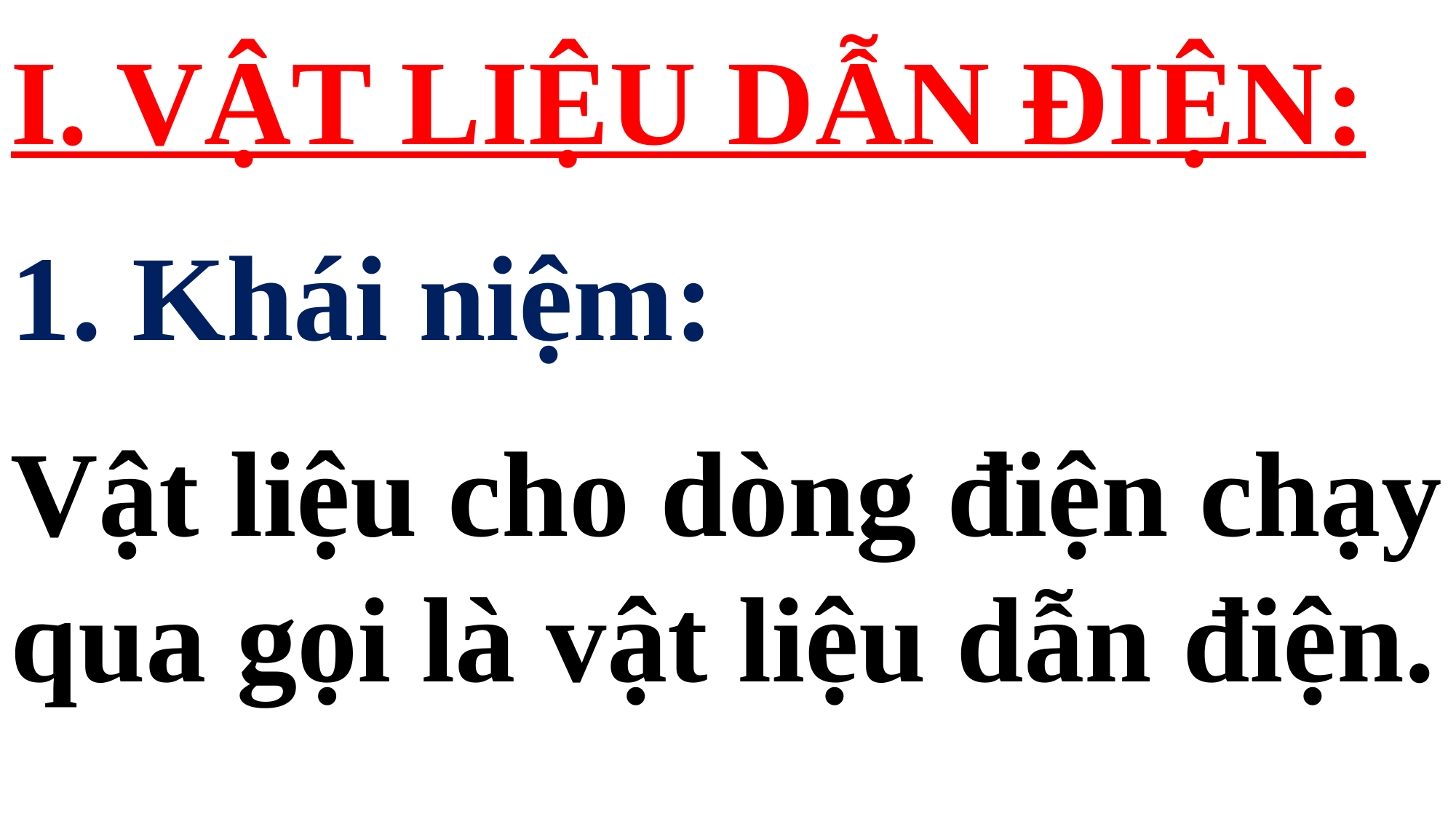

I. VẬT LIỆU DẪN ĐIỆN:
1. Khái niệm:
Vật liệu cho dòng điện chạy qua gọi là vật liệu dẫn điện.